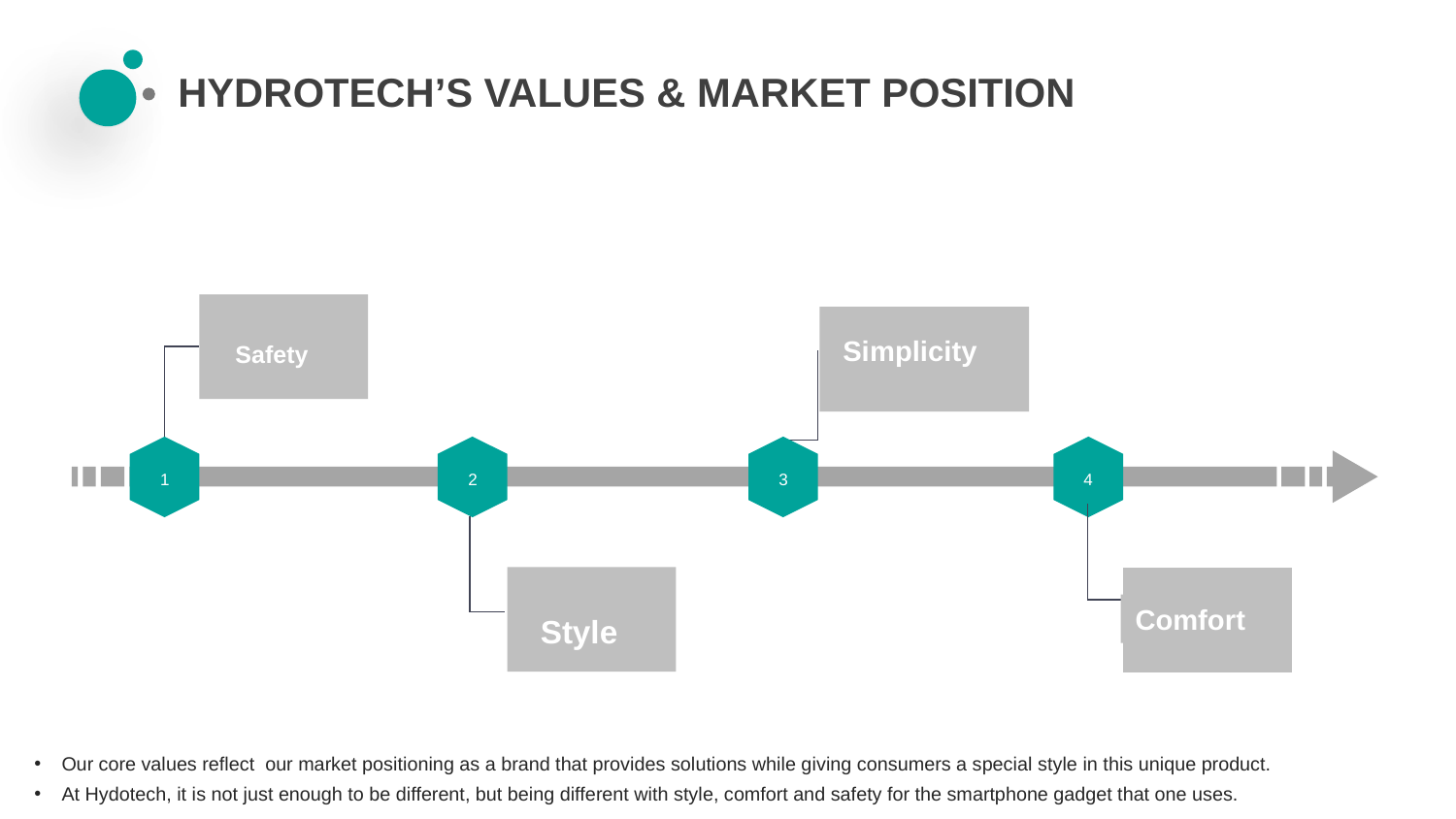

HYDROTECH’S VALUES & MARKET POSITION

Safety

Simplicity

1

2

3

4

Style

Comfort
Our core values reflect  our market positioning as a brand that provides solutions while giving consumers a special style in this unique product.
At Hydotech, it is not just enough to be different, but being different with style, comfort and safety for the smartphone gadget that one uses.